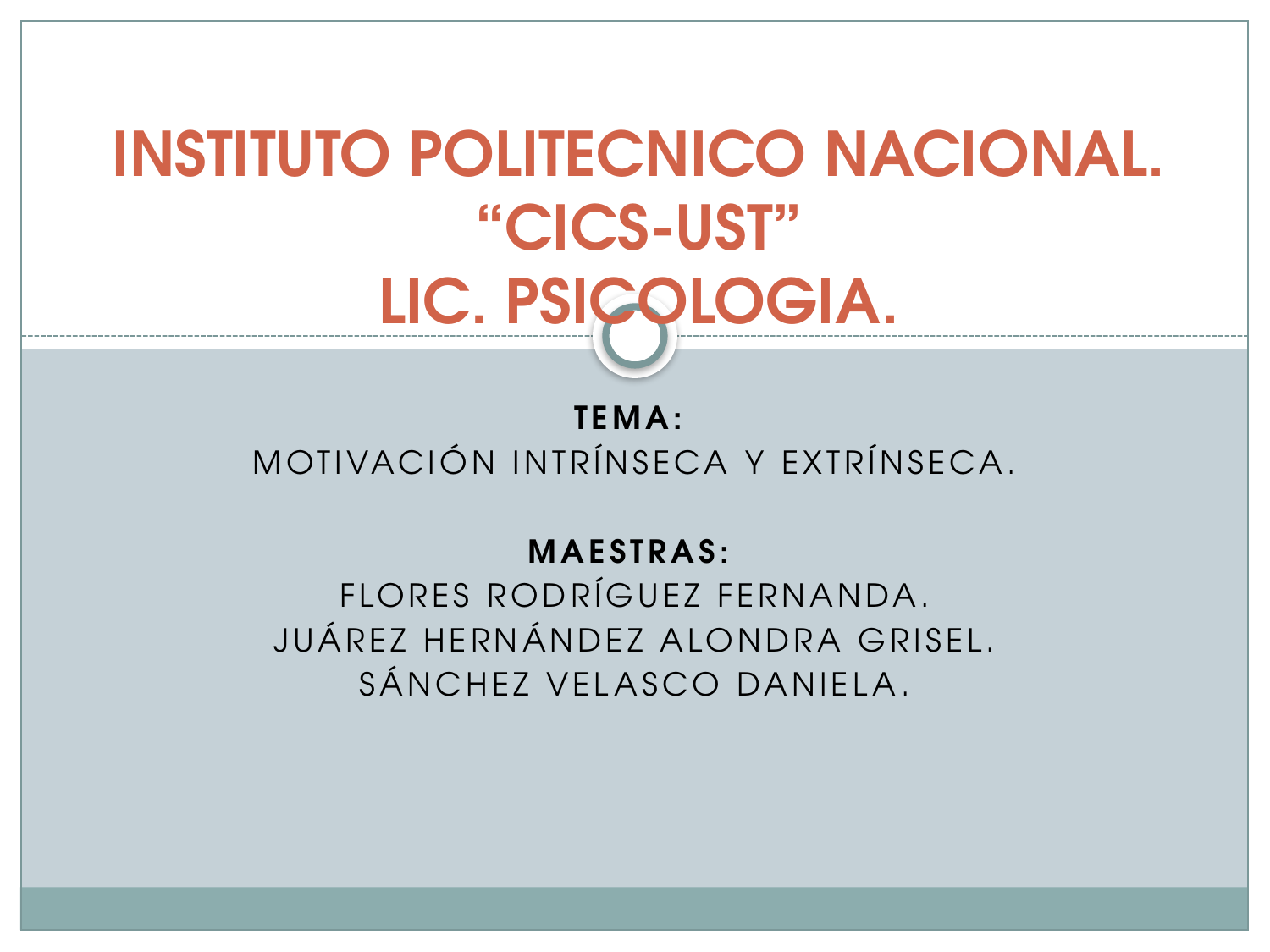

# INSTITUTO POLITECNICO NACIONAL. “CICS-UST” LIC. PSICOLOGIA.
Tema:
Motivación intrínseca y extrínseca.

Maestras:
Flores Rodríguez Fernanda.
Juárez Hernández alondra Grisel.
Sánchez Velasco Daniela.